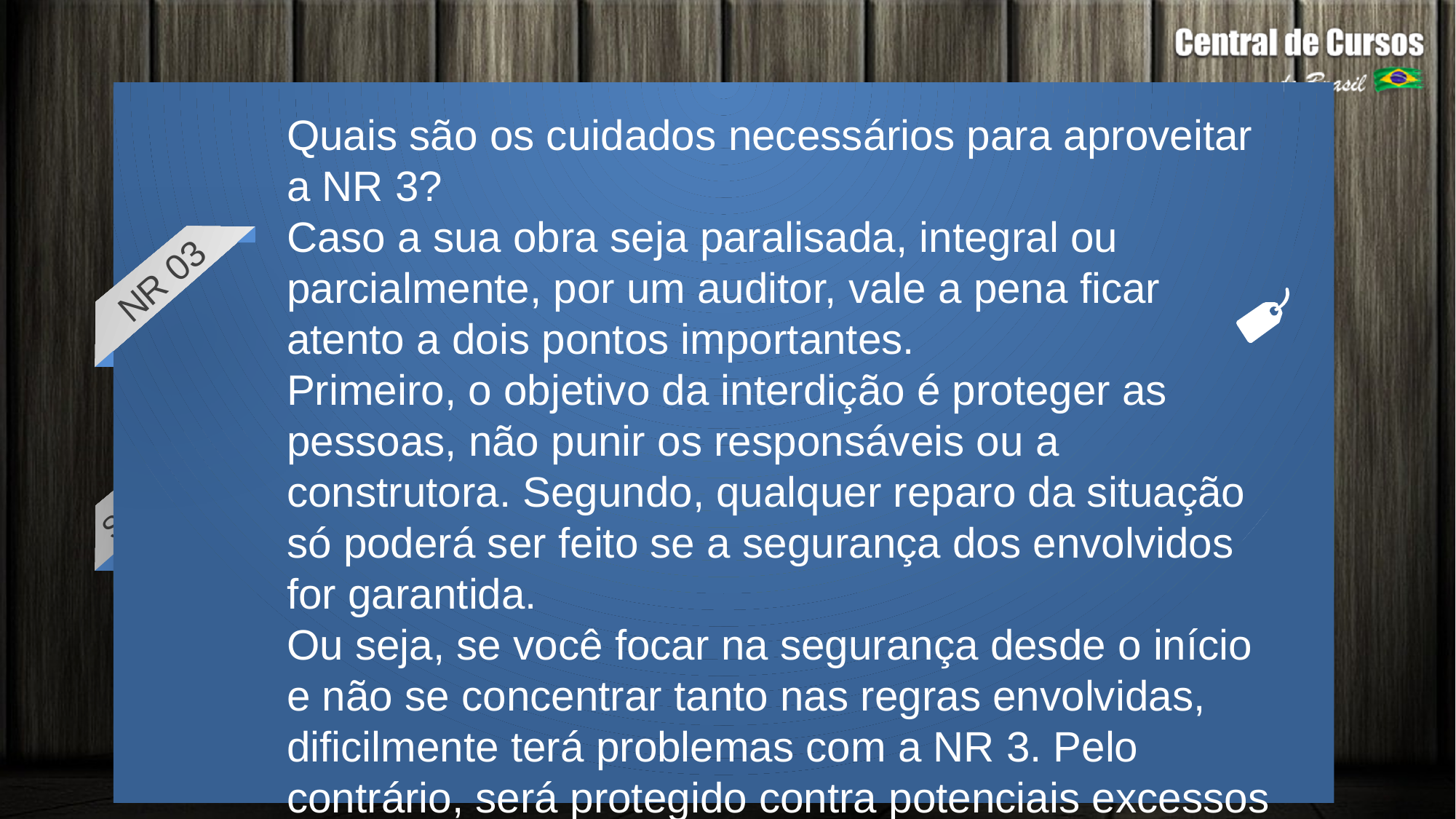

Quais são os cuidados necessários para aproveitar a NR 3?
Caso a sua obra seja paralisada, integral ou parcialmente, por um auditor, vale a pena ficar atento a dois pontos importantes.
Primeiro, o objetivo da interdição é proteger as pessoas, não punir os responsáveis ou a construtora. Segundo, qualquer reparo da situação só poderá ser feito se a segurança dos envolvidos for garantida.
Ou seja, se você focar na segurança desde o início e não se concentrar tanto nas regras envolvidas, dificilmente terá problemas com a NR 3. Pelo contrário, será protegido contra potenciais excessos por parte dos fiscais.

NR 03

Segurança